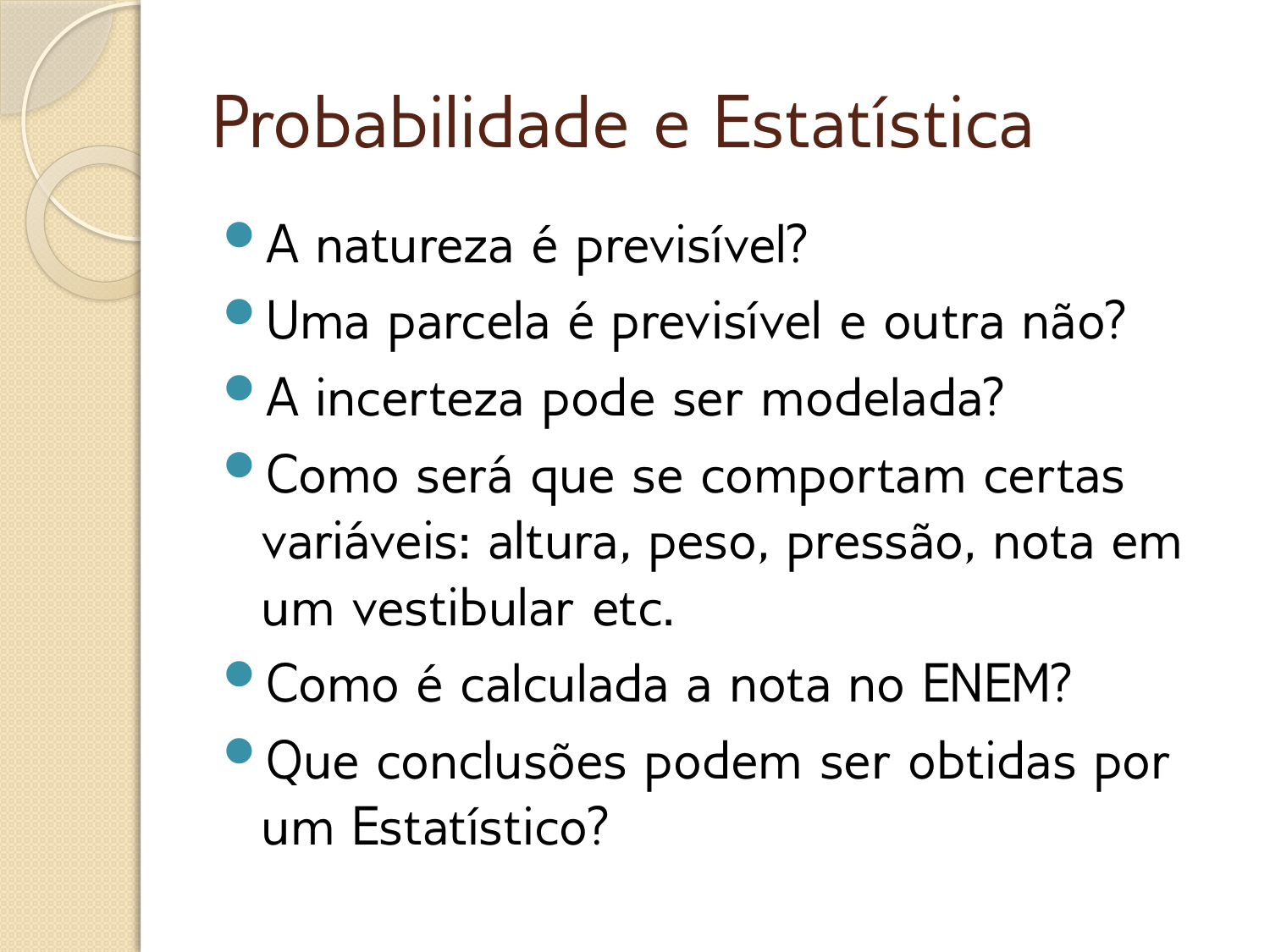

# Probabilidade e Estatística
A natureza é previsível?
Uma parcela é previsível e outra não?
A incerteza pode ser modelada?
Como será que se comportam certas variáveis: altura, peso, pressão, nota em um vestibular etc.
Como é calculada a nota no ENEM?
Que conclusões podem ser obtidas por um Estatístico?